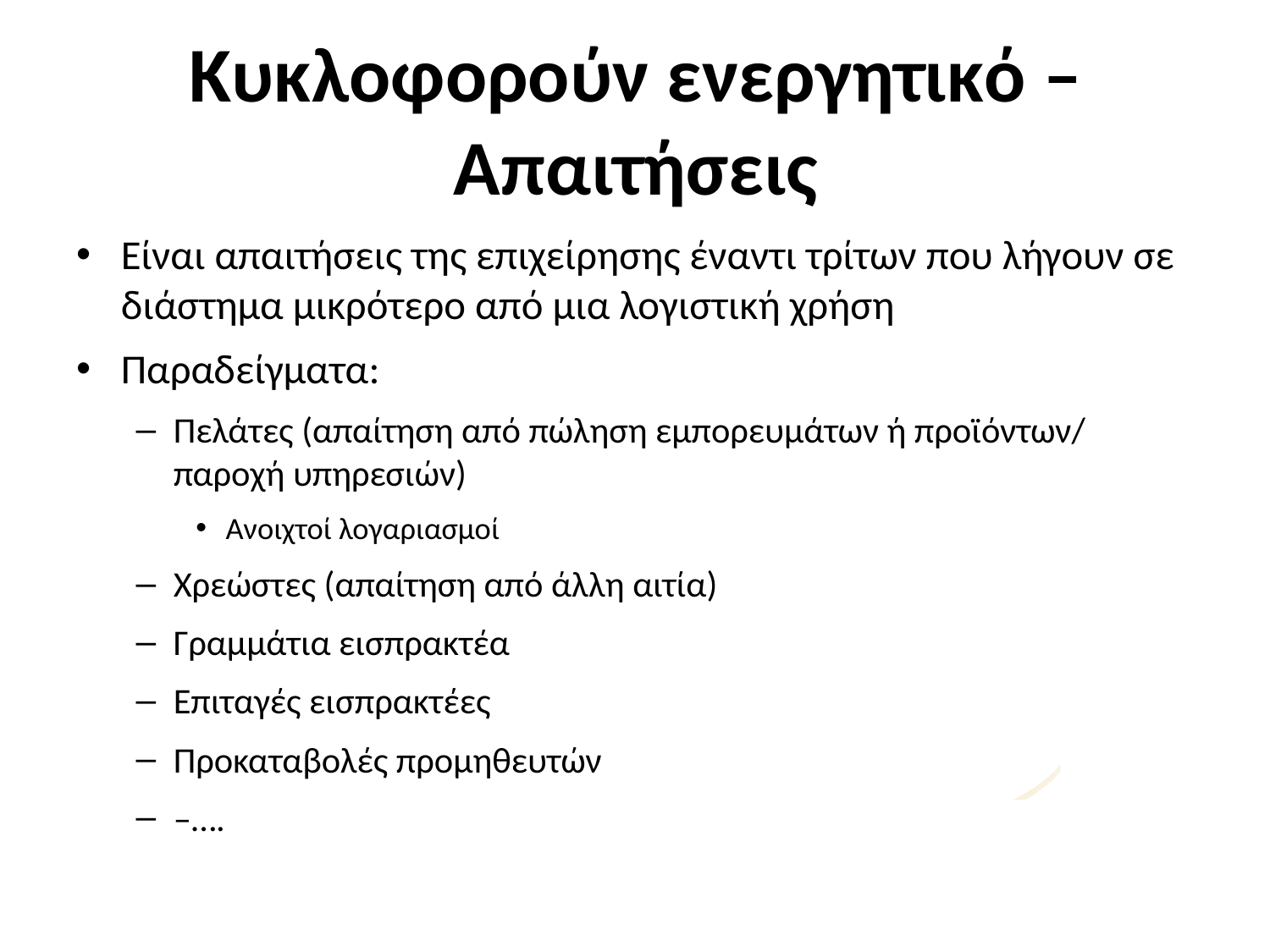

# Κυκλοφορούν ενεργητικό –Απαιτήσεις
Είναι απαιτήσεις της επιχείρησης έναντι τρίτων που λήγουν σε διάστημα μικρότερο από μια λογιστική χρήση
Παραδείγματα:
Πελάτες (απαίτηση από πώληση εμπορευμάτων ή προϊόντων/ παροχή υπηρεσιών)
Ανοιχτοί λογαριασμοί
Χρεώστες (απαίτηση από άλλη αιτία)
Γραμμάτια εισπρακτέα
Επιταγές εισπρακτέες
Προκαταβολές προμηθευτών
–….